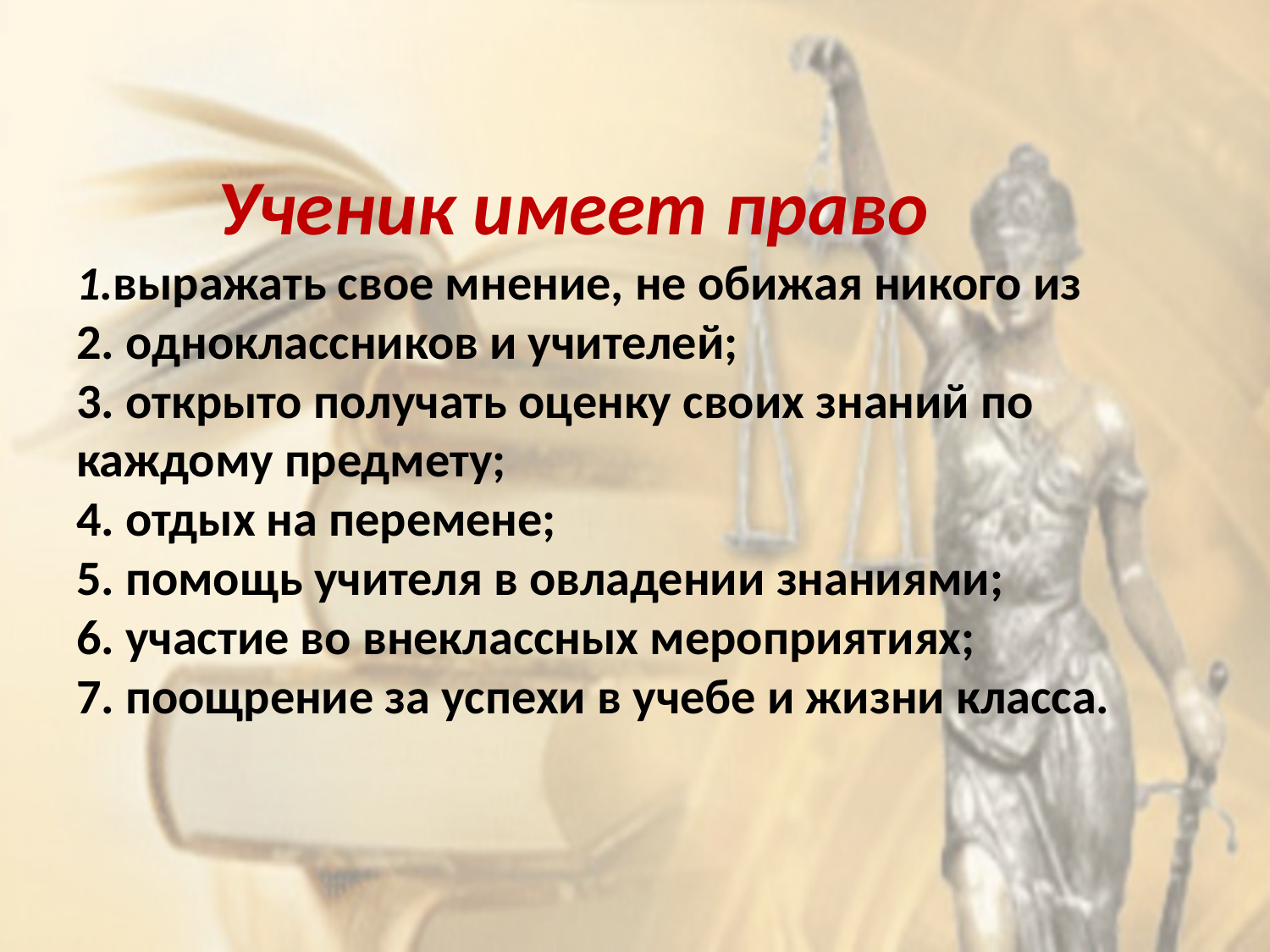

# Ученик имеет право 1.выражать свое мнение, не обижая никого из 2. одноклассников и учителей; 3. открыто получать оценку своих знаний по каждому предмету; 4. отдых на перемене; 5. помощь учителя в овладении знаниями; 6. участие во внеклассных мероприятиях; 7. поощрение за успехи в учебе и жизни класса.